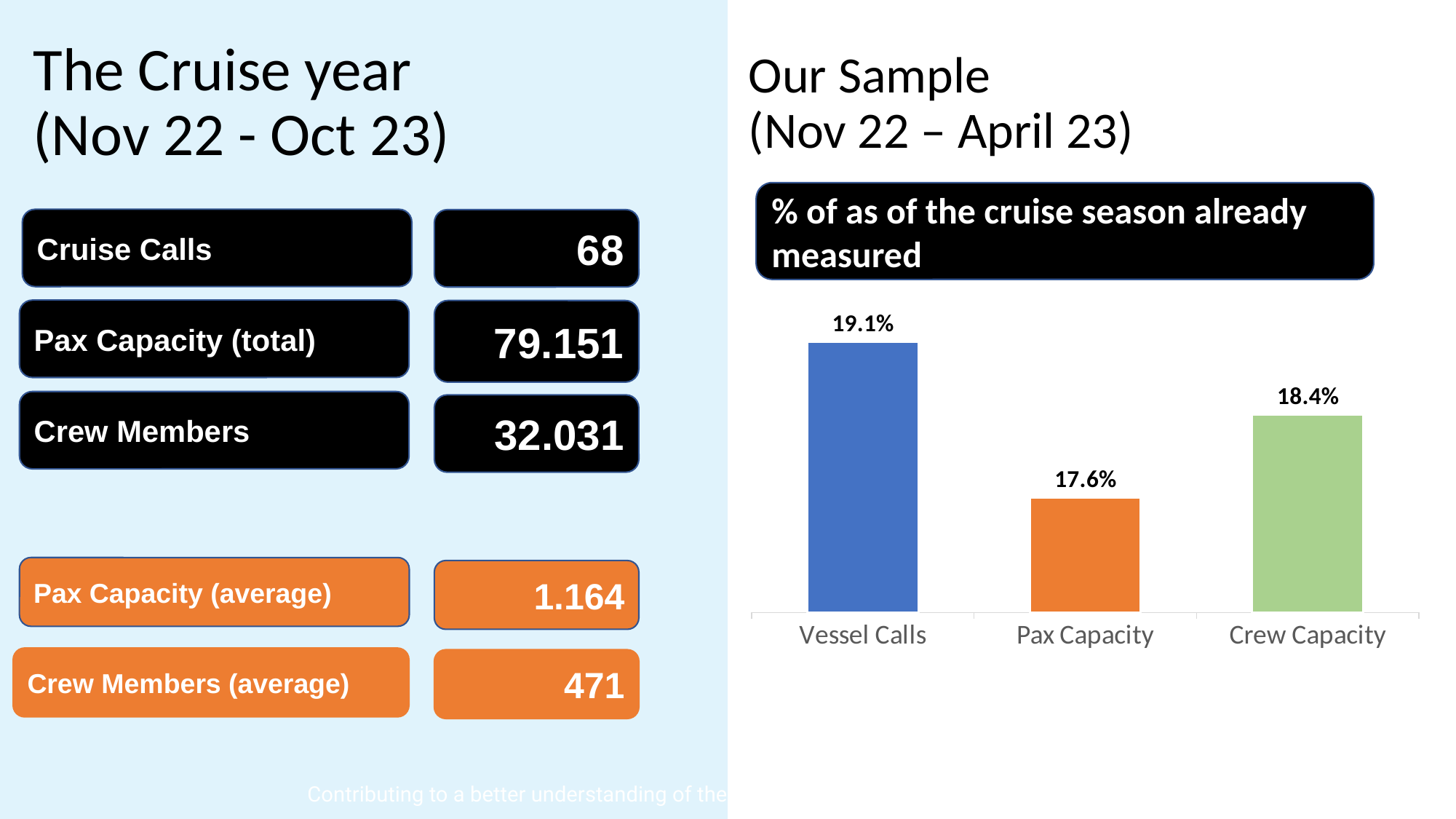

# The Cruise year (Nov 22 - Oct 23)
Our Sample
(Nov 22 – April 23)
% of as of the cruise season already measured
Cruise Calls
68

### Chart

| Category |  |
|---|---|
| Vessel Calls | 0.191 |
| Pax Capacity | 0.176 |
| Crew Capacity | 0.184 |
Pax Capacity (total)
79.151
Crew Members
32.031
Pax Capacity (average)
1.164
Crew Members (average)
471
Contributing to a better understanding of the benefits of cruising for the local community.